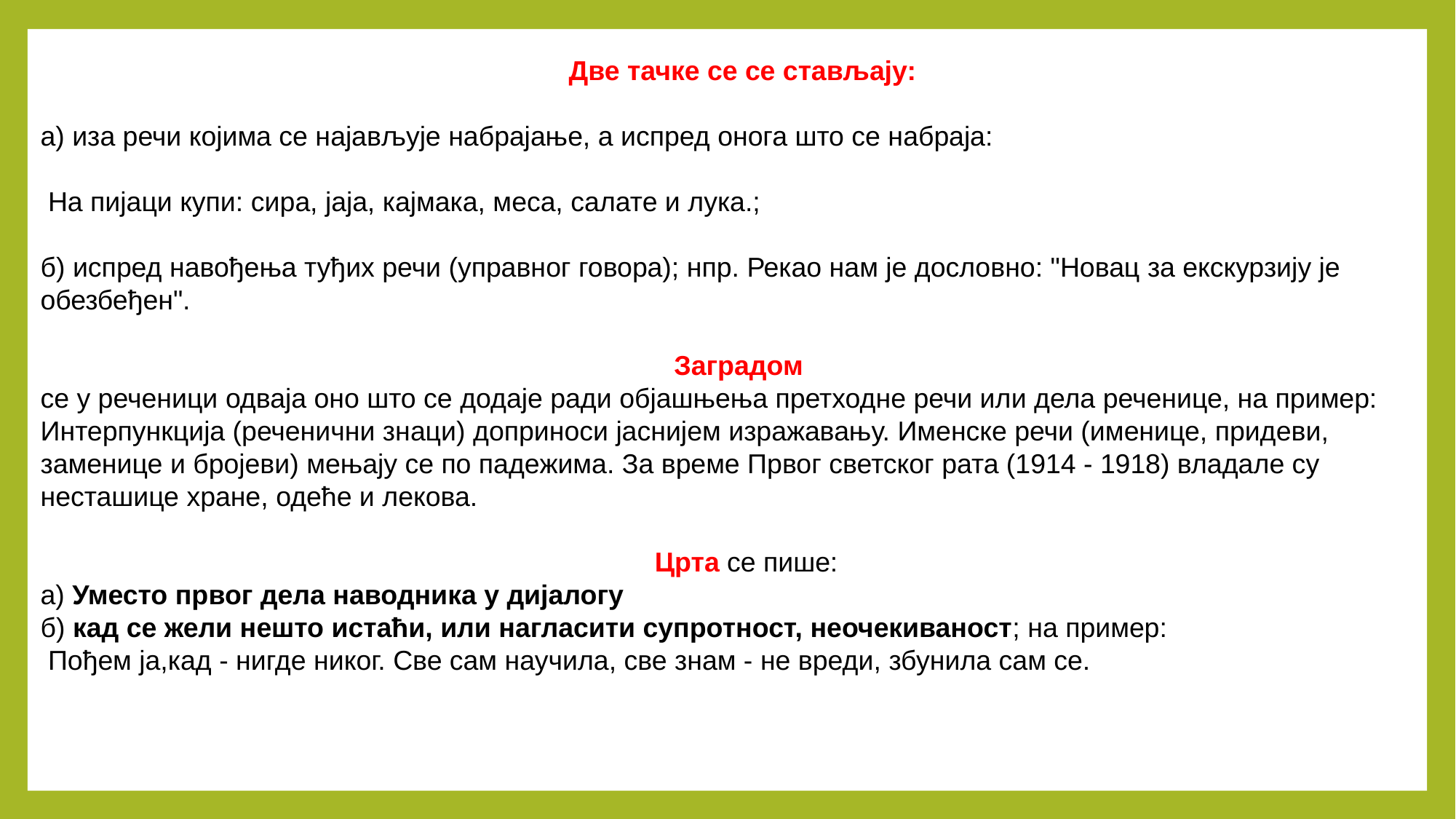

Две тачке се се стављају:

а) иза речи којима се најављује набрајање, а испред онога што се набраја:

 На пијаци купи: сира, јаја, кајмака, меса, салате и лука.;

б) испред навођења туђих речи (управног говора); нпр. Рекао нам је дословно: "Новац за екскурзију је обезбеђен".

Заградом
се у реченици одваја оно што се додаје ради објашњења претходне речи или дела реченице, на пример: Интерпункција (реченични знаци) доприноси јаснијем изражавању. Именске речи (именице, придеви, заменице и бројеви) мењају се по падежима. За време Првог светског рата (1914 - 1918) владале су несташице хране, одеће и лекова.

 Црта се пише:
а) Уместо првог дела наводника у дијалогу
б) кад се жели нешто истаћи, или нагласити супротност, неочекиваност; на пример:
 Пођем ја,кад - нигде никог. Све сам научила, све знам - не вреди, збунила сам се.